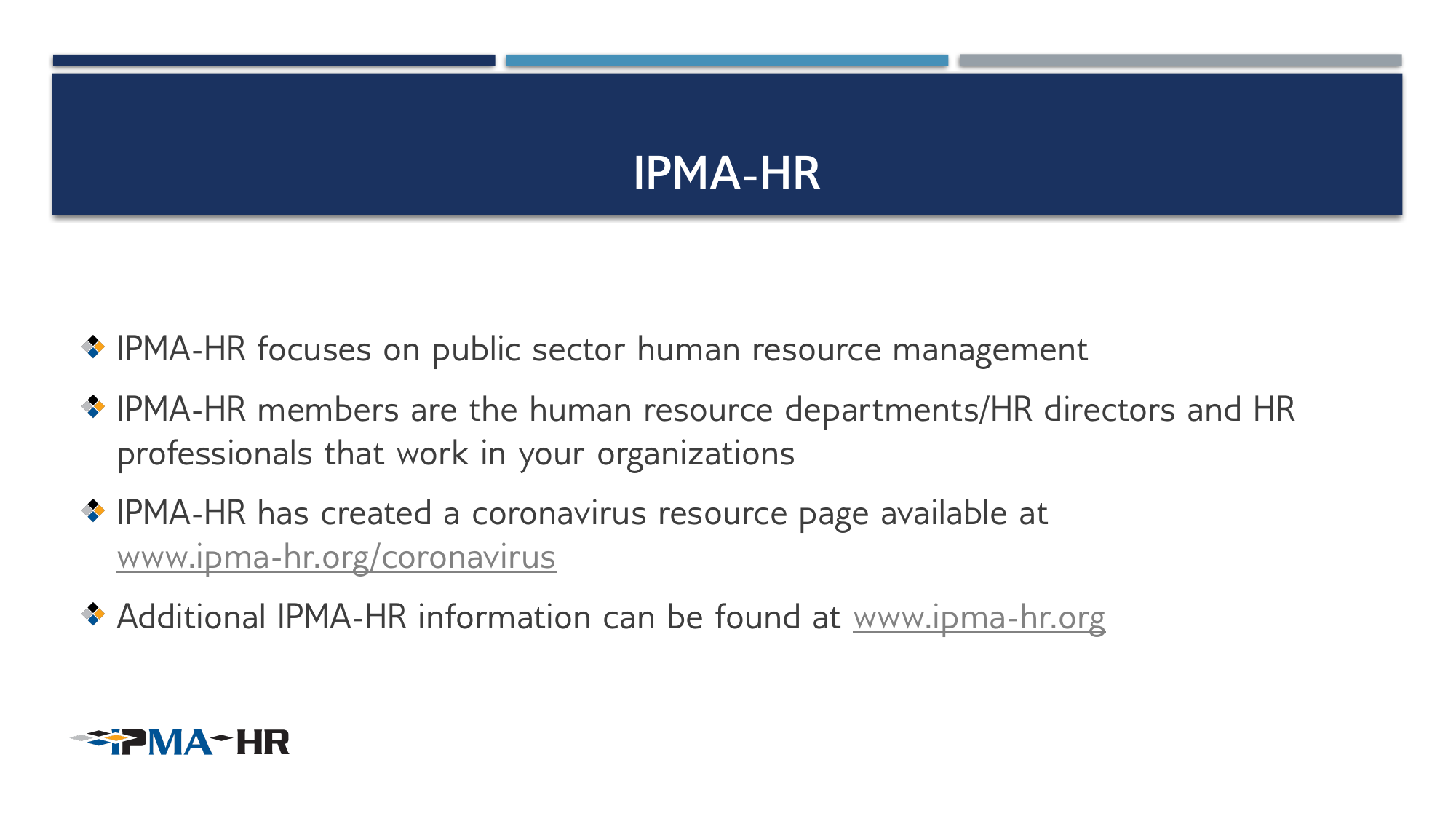

# ipma-hr
IPMA-HR focuses on public sector human resource management
IPMA-HR members are the human resource departments/HR directors and HR professionals that work in your organizations
IPMA-HR has created a coronavirus resource page available at www.ipma-hr.org/coronavirus
Additional IPMA-HR information can be found at www.ipma-hr.org